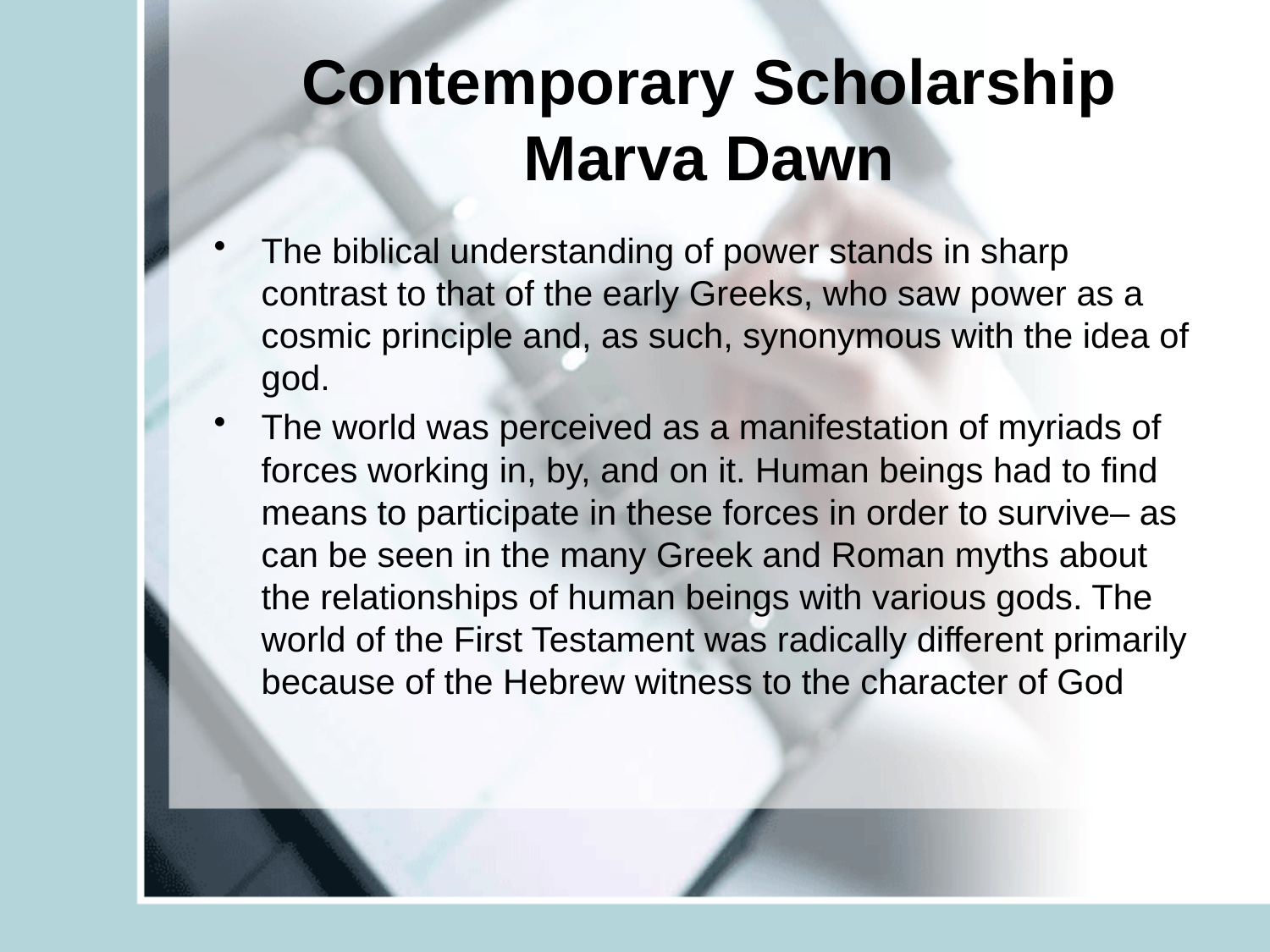

# Contemporary Scholarship Marva Dawn
The biblical understanding of power stands in sharp contrast to that of the early Greeks, who saw power as a cosmic principle and, as such, synonymous with the idea of god.
The world was perceived as a manifestation of myriads of forces working in, by, and on it. Human beings had to find means to participate in these forces in order to survive– as can be seen in the many Greek and Roman myths about the relationships of human beings with various gods. The world of the First Testament was radically different primarily because of the Hebrew witness to the character of God